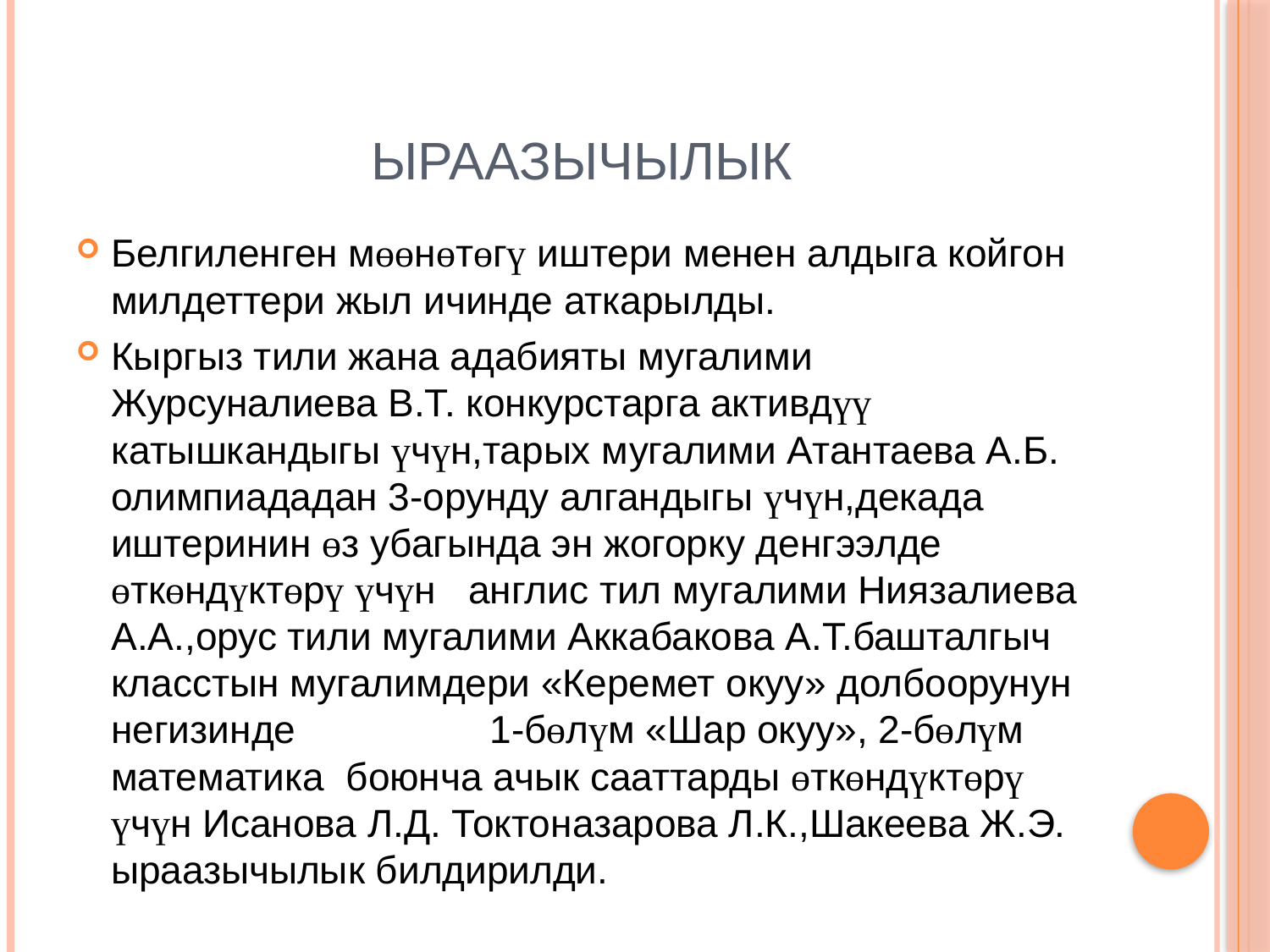

# ыраазычылык
Белгиленген мөөнөтөгү иштери менен алдыга койгон милдеттери жыл ичинде аткарылды.
Кыргыз тили жана адабияты мугалими Журсуналиева В.Т. конкурстарга активдүү катышкандыгы үчүн,тарых мугалими Атантаева А.Б. олимпиададан 3-орунду алгандыгы үчүн,декада иштеринин өз убагында эн жогорку денгээлде өткөндүктөрү үчүн   англис тил мугалими Ниязалиева А.А.,орус тили мугалими Аккабакова А.Т.башталгыч класстын мугалимдери «Керемет окуу» долбоорунун негизинде                  1-бөлүм «Шар окуу», 2-бөлүм математика  боюнча ачык сааттарды өткөндүктөрү үчүн Исанова Л.Д. Токтоназарова Л.К.,Шакеева Ж.Э. ыраазычылык билдирилди.